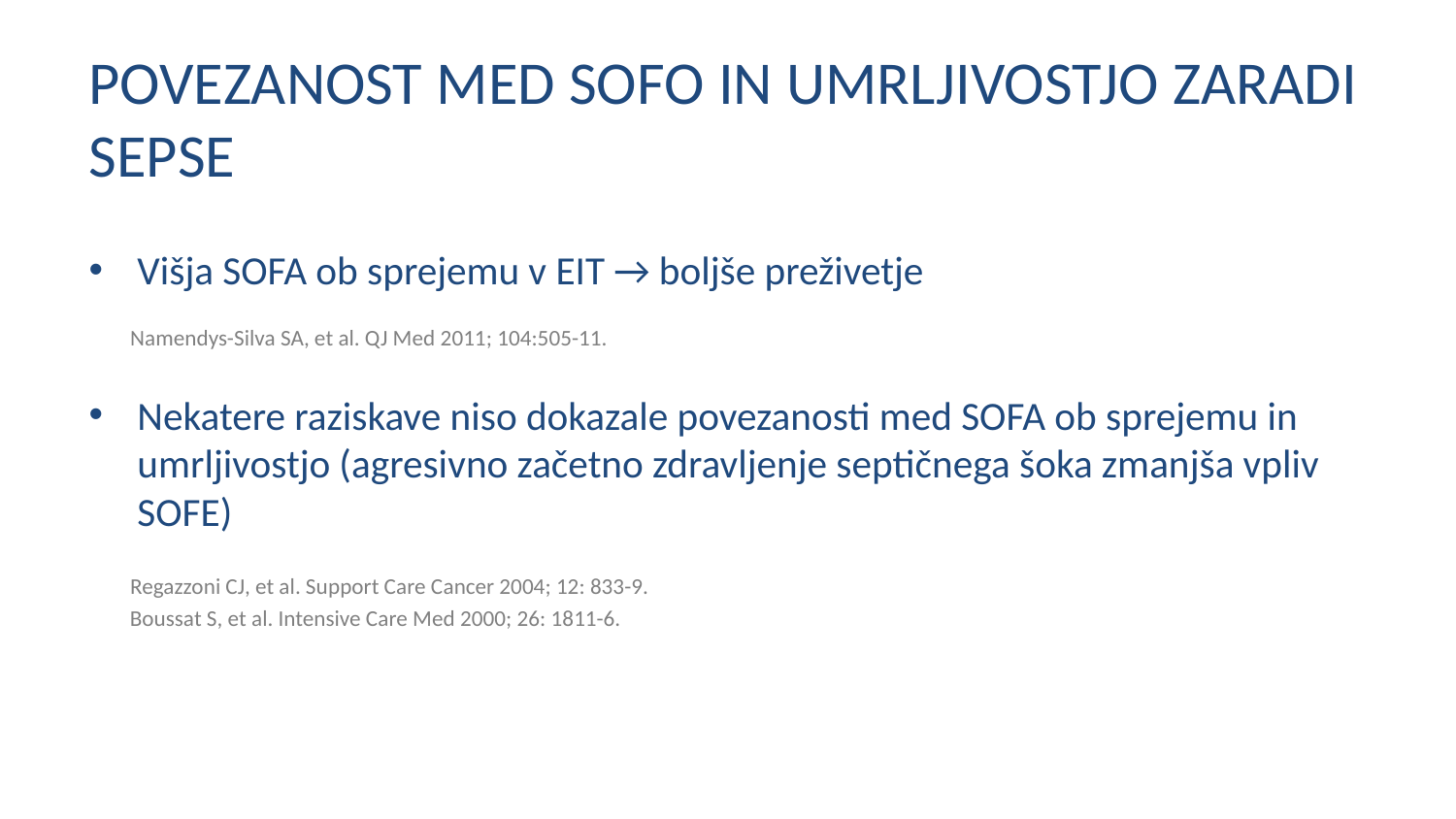

# POVEZANOST MED SOFO IN UMRLJIVOSTJO ZARADI SEPSE
Višja SOFA ob sprejemu v EIT → boljše preživetje

          Namendys-Silva SA, et al. QJ Med 2011; 104:505-11.

Nekatere raziskave niso dokazale povezanosti med SOFA ob sprejemu in umrljivostjo (agresivno začetno zdravljenje septičnega šoka zmanjša vpliv SOFE)

          Regazzoni CJ, et al. Support Care Cancer 2004; 12: 833-9.
        Boussat S, et al. Intensive Care Med 2000; 26: 1811-6.